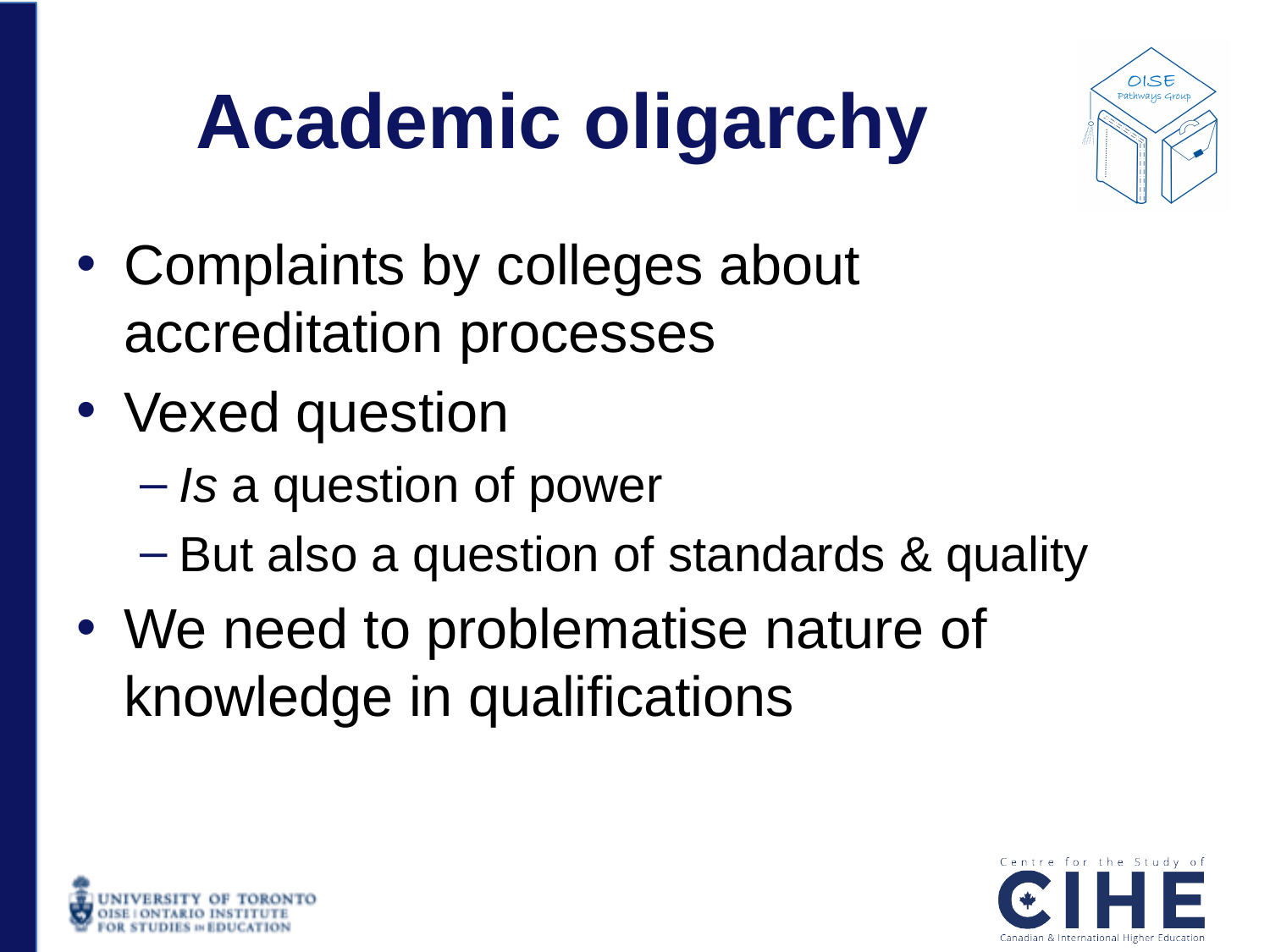

# Academic oligarchy
Complaints by colleges about accreditation processes
Vexed question
Is a question of power
But also a question of standards & quality
We need to problematise nature of knowledge in qualifications